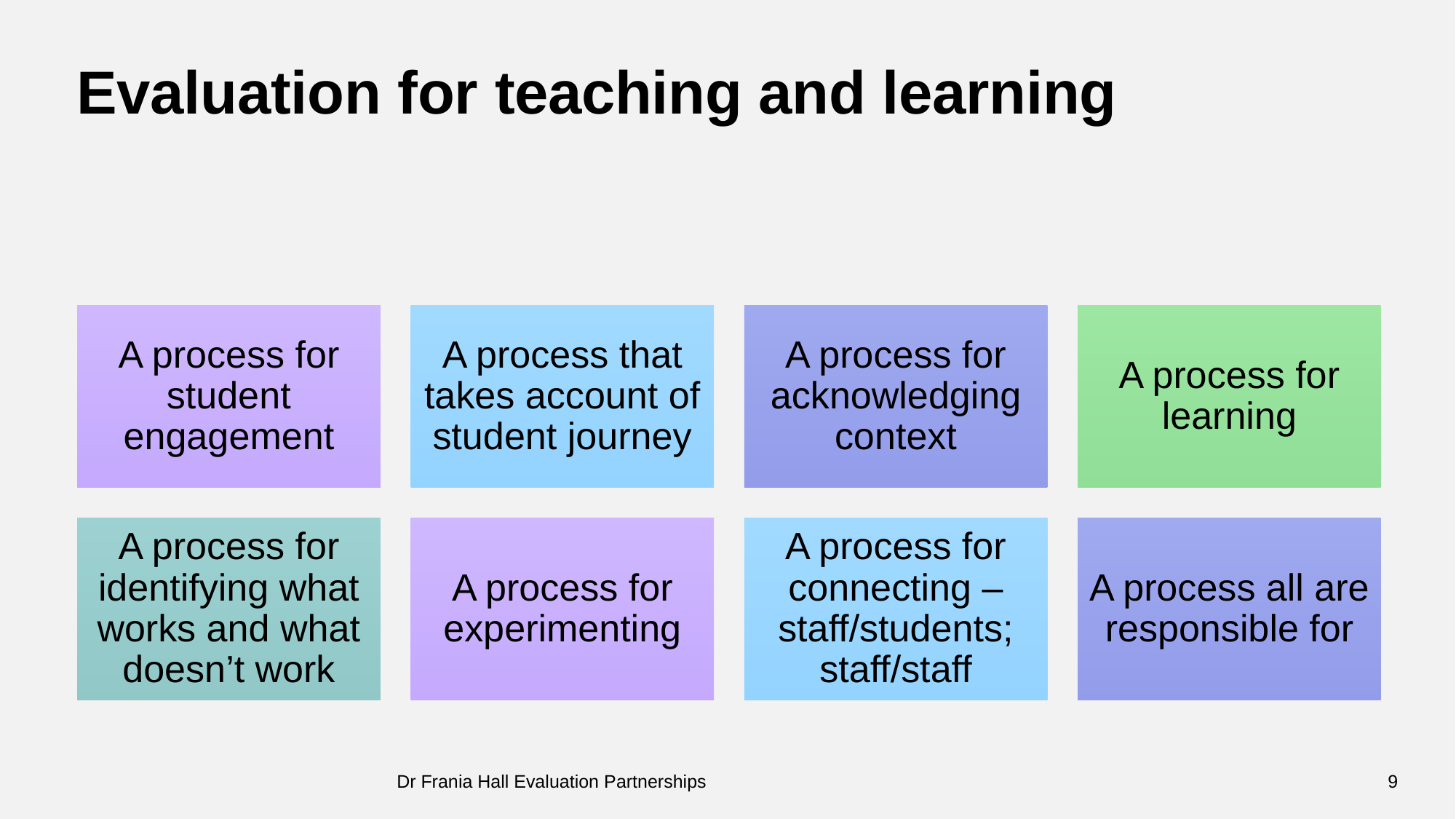

# Evaluation for teaching and learning
A process for student engagement
A process that takes account of student journey
A process for acknowledging context
A process for learning
A process for identifying what works and what doesn’t work
A process for experimenting
A process for connecting – staff/students; staff/staff
A process all are responsible for
Dr Frania Hall Evaluation Partnerships
9